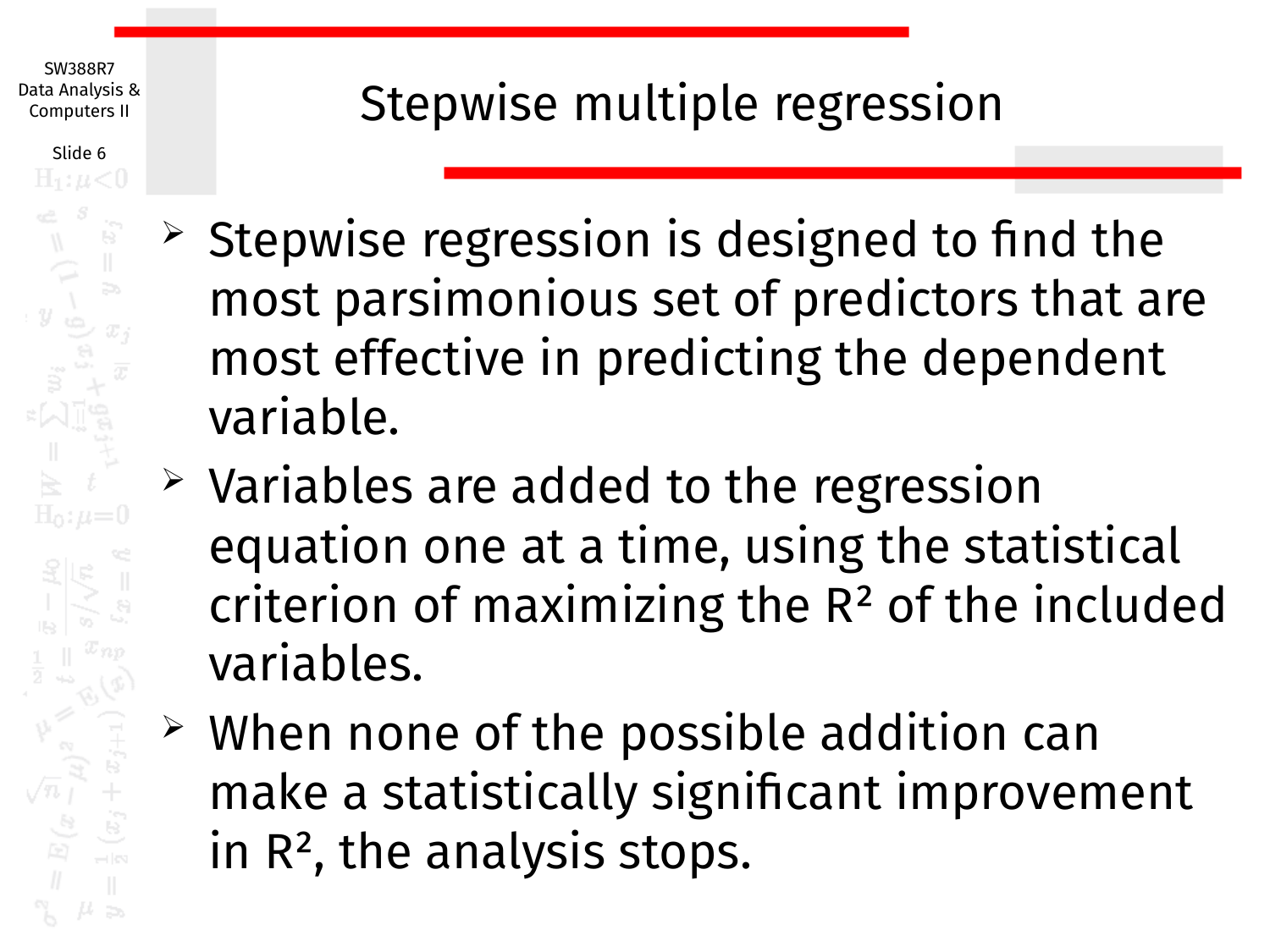

SW388R7
Data Analysis & Computers II

Slide 6
# Stepwise multiple regression
Stepwise regression is designed to find the most parsimonious set of predictors that are most effective in predicting the dependent variable.
Variables are added to the regression equation one at a time, using the statistical criterion of maximizing the R² of the included variables.
When none of the possible addition can make a statistically significant improvement in R², the analysis stops.